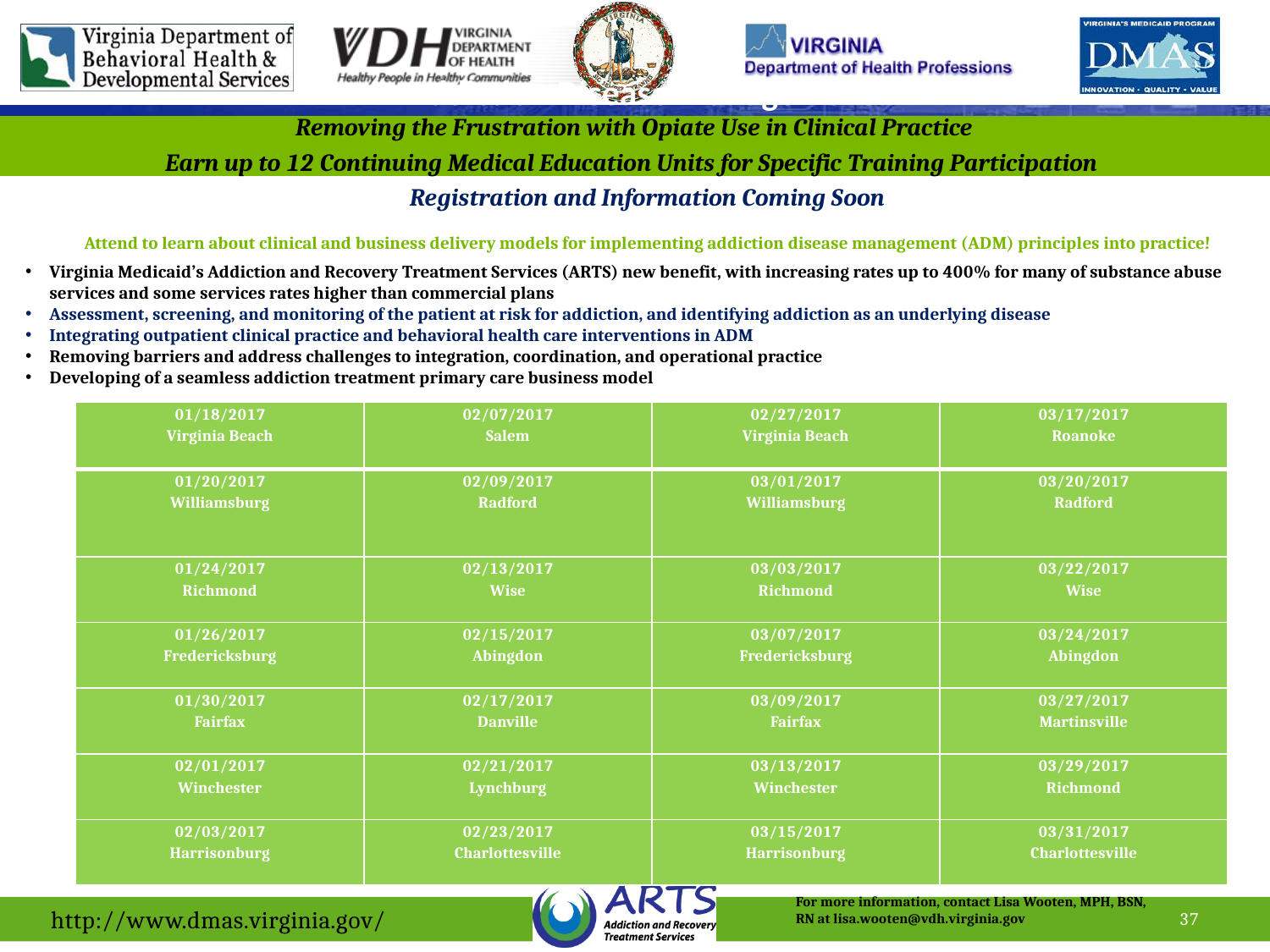

Removing the Frustration with Opiate Use in Clinical Practice
Earn up to 12 Continuing Medical Education Units for Specific Training Participation

Addiction Disease Management

Registration and Information Coming Soon
Attend to learn about clinical and business delivery models for implementing addiction disease management (ADM) principles into practice!
Virginia Medicaid’s Addiction and Recovery Treatment Services (ARTS) new benefit, with increasing rates up to 400% for many of substance abuse services and some services rates higher than commercial plans
Assessment, screening, and monitoring of the patient at risk for addiction, and identifying addiction as an underlying disease
Integrating outpatient clinical practice and behavioral health care interventions in ADM
Removing barriers and address challenges to integration, coordination, and operational practice
Developing of a seamless addiction treatment primary care business model

| 01/18/2017 Virginia Beach | 02/07/2017 Salem | 02/27/2017 Virginia Beach | 03/17/2017 Roanoke |
| --- | --- | --- | --- |
| 01/20/2017 Williamsburg | 02/09/2017 Radford | 03/01/2017 Williamsburg | 03/20/2017 Radford |
| 01/24/2017 Richmond | 02/13/2017 Wise | 03/03/2017 Richmond | 03/22/2017 Wise |
| 01/26/2017 Fredericksburg | 02/15/2017 Abingdon | 03/07/2017 Fredericksburg | 03/24/2017 Abingdon |
| 01/30/2017 Fairfax | 02/17/2017 Danville | 03/09/2017 Fairfax | 03/27/2017 Martinsville |
| 02/01/2017 Winchester | 02/21/2017 Lynchburg | 03/13/2017 Winchester | 03/29/2017 Richmond |
| 02/03/2017 Harrisonburg | 02/23/2017 Charlottesville | 03/15/2017 Harrisonburg | 03/31/2017 Charlottesville |

For more information, contact Lisa Wooten, MPH, BSN, RN at lisa.wooten@vdh.virginia.gov